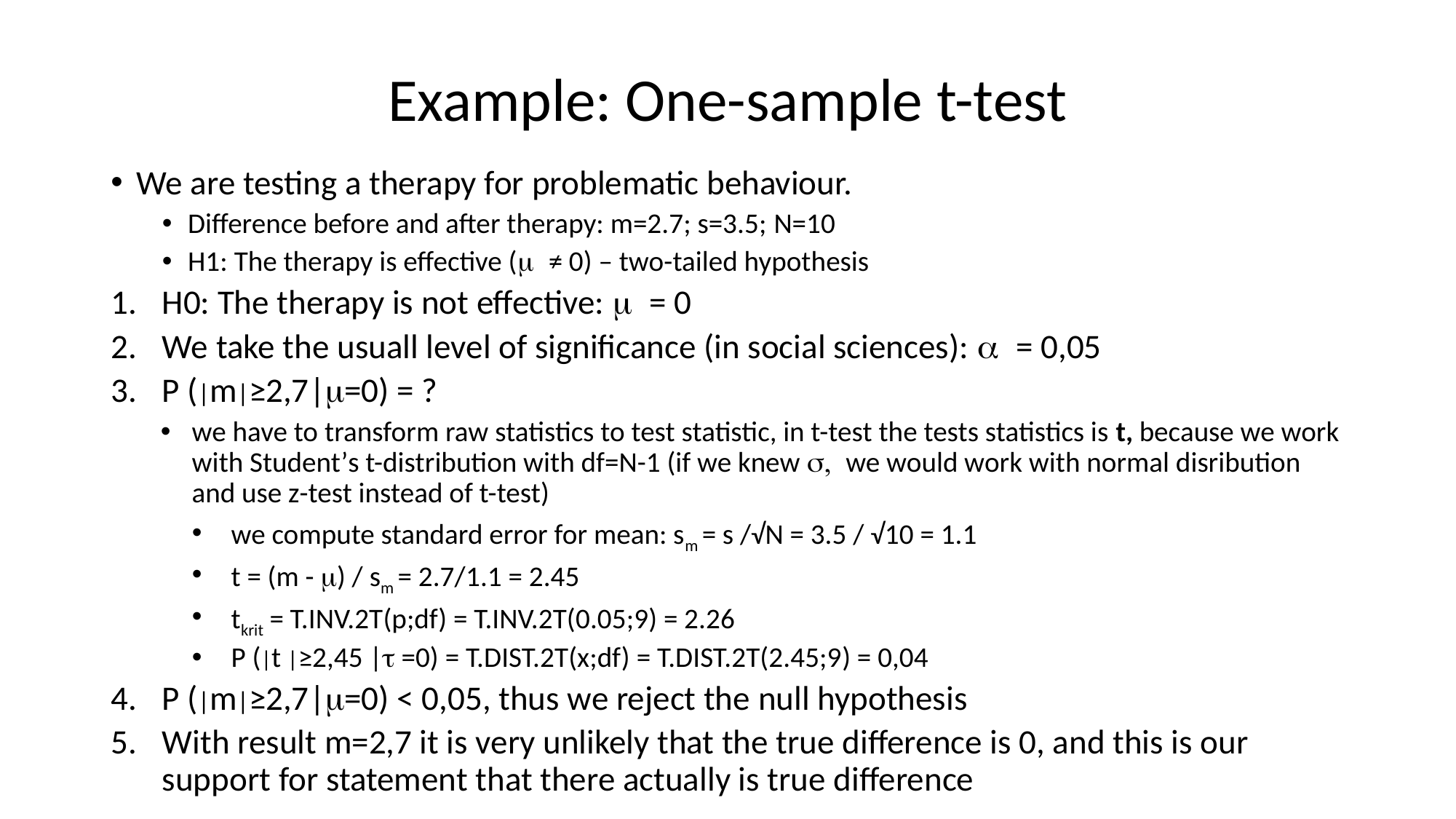

# Example: One-sample t-test
We are testing a therapy for problematic behaviour.
Difference before and after therapy: m=2.7; s=3.5; N=10
H1: The therapy is effective (μ ≠ 0) – two-tailed hypothesis
H0: The therapy is not effective: μ = 0
We take the usuall level of significance (in social sciences): α = 0,05
P (|m|≥2,7|μ=0) = ?
we have to transform raw statistics to test statistic, in t-test the tests statistics is t, because we work with Student’s t-distribution with df=N-1 (if we knew σ, we would work with normal disribution and use z-test instead of t-test)
we compute standard error for mean: sm = s /√N = 3.5 / √10 = 1.1
t = (m - μ) / sm = 2.7/1.1 = 2.45
tkrit = T.INV.2T(p;df) = T.INV.2T(0.05;9) = 2.26
P (|t |≥2,45 |τ =0) = T.DIST.2T(x;df) = T.DIST.2T(2.45;9) = 0,04
P (|m|≥2,7|μ=0) < 0,05, thus we reject the null hypothesis
With result m=2,7 it is very unlikely that the true difference is 0, and this is our support for statement that there actually is true difference